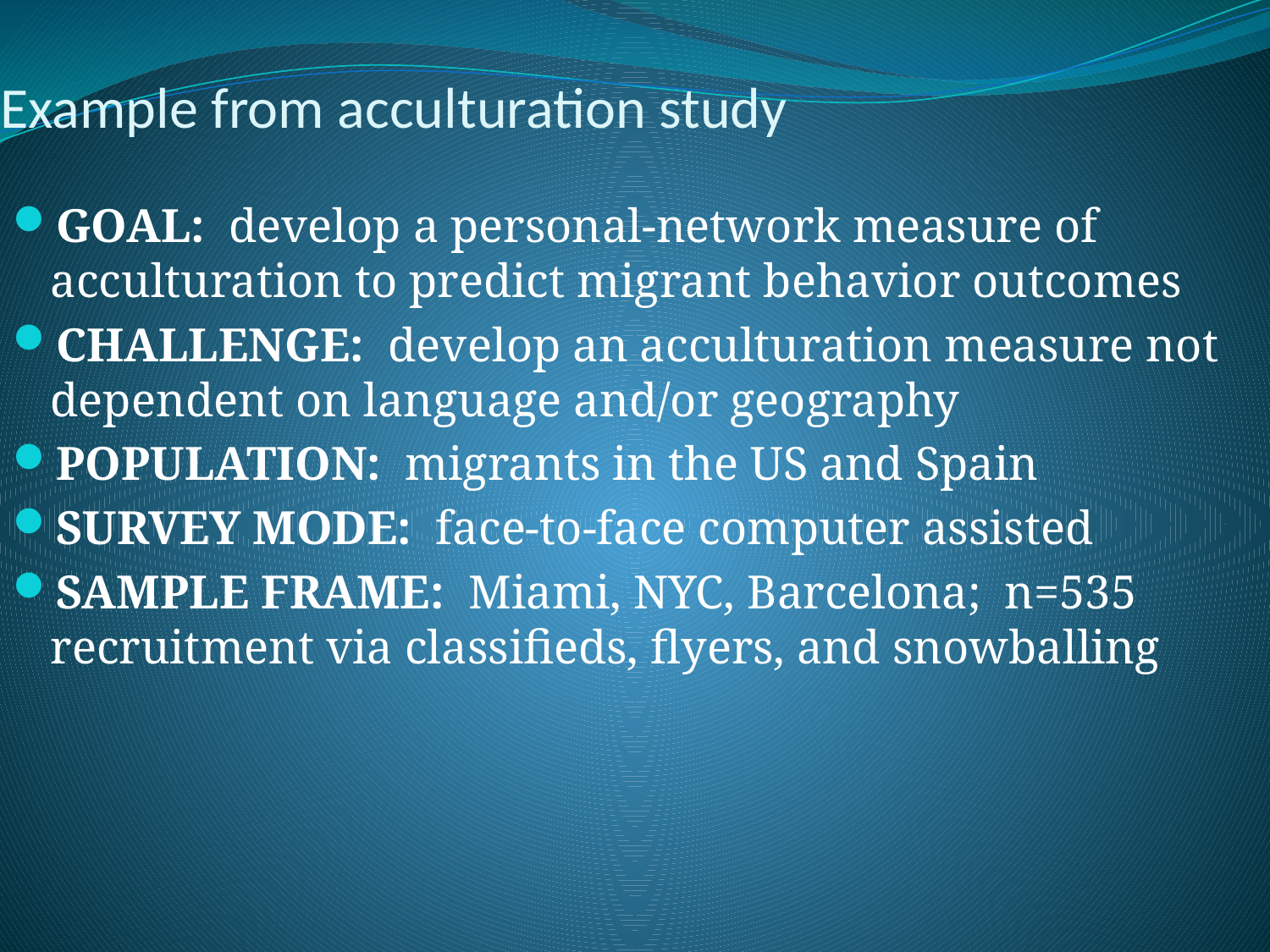

Example from acculturation study
GOAL:  develop a personal-network measure of acculturation to predict migrant behavior outcomes
CHALLENGE:  develop an acculturation measure not dependent on language and/or geography
POPULATION:  migrants in the US and Spain
SURVEY MODE:  face-to-face computer assisted
SAMPLE FRAME:  Miami, NYC, Barcelona;  n=535 recruitment via classifieds, flyers, and snowballing